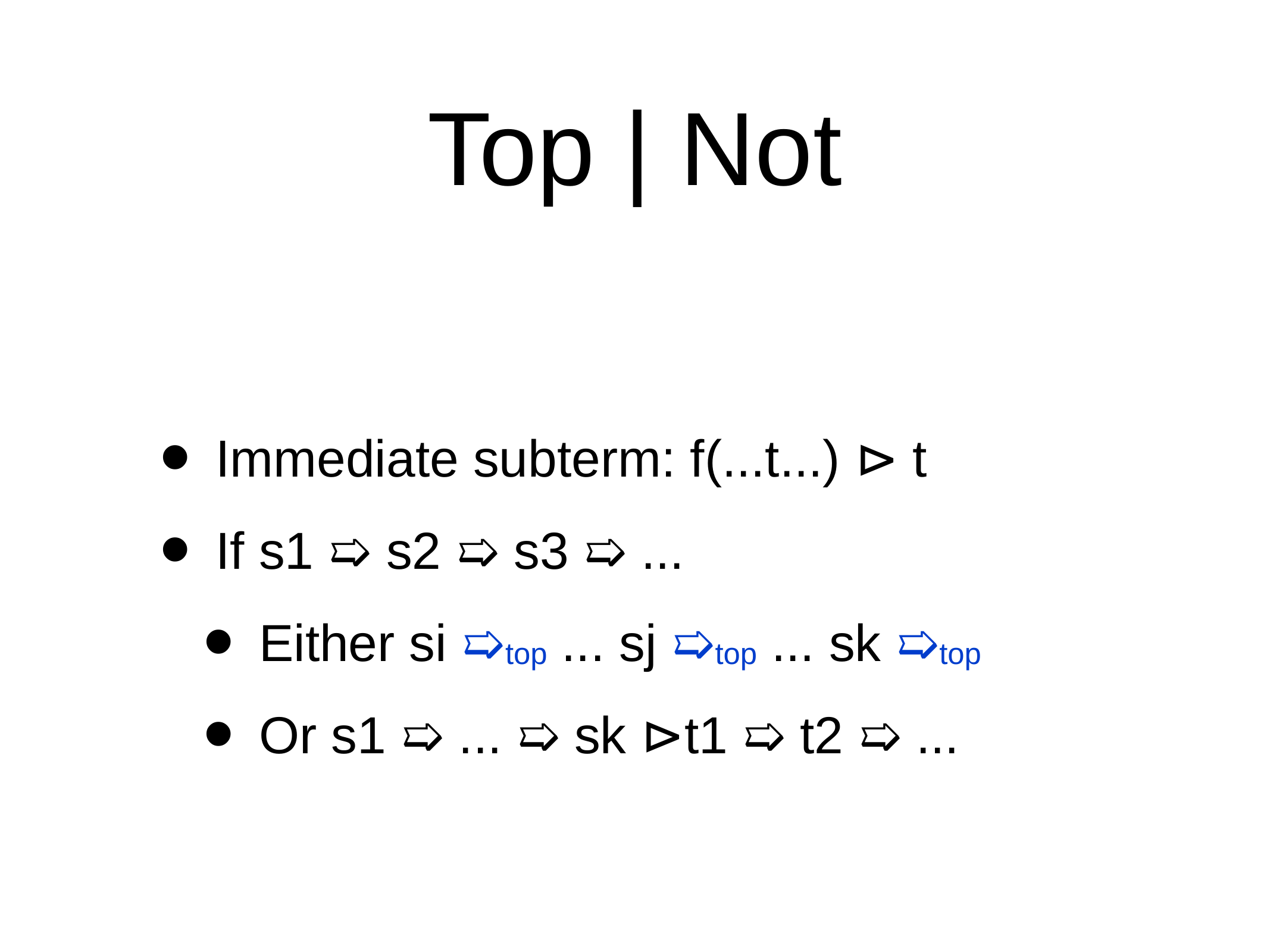

# Top | Not
Immediate subterm: f(...t...) ⊳ t
If s1 ➯ s2 ➯ s3 ➯ ...
Either si ➯top ... sj ➯top ... sk ➯top
Or s1 ➯ ... ➯ sk ⊳t1 ➯ t2 ➯ ...